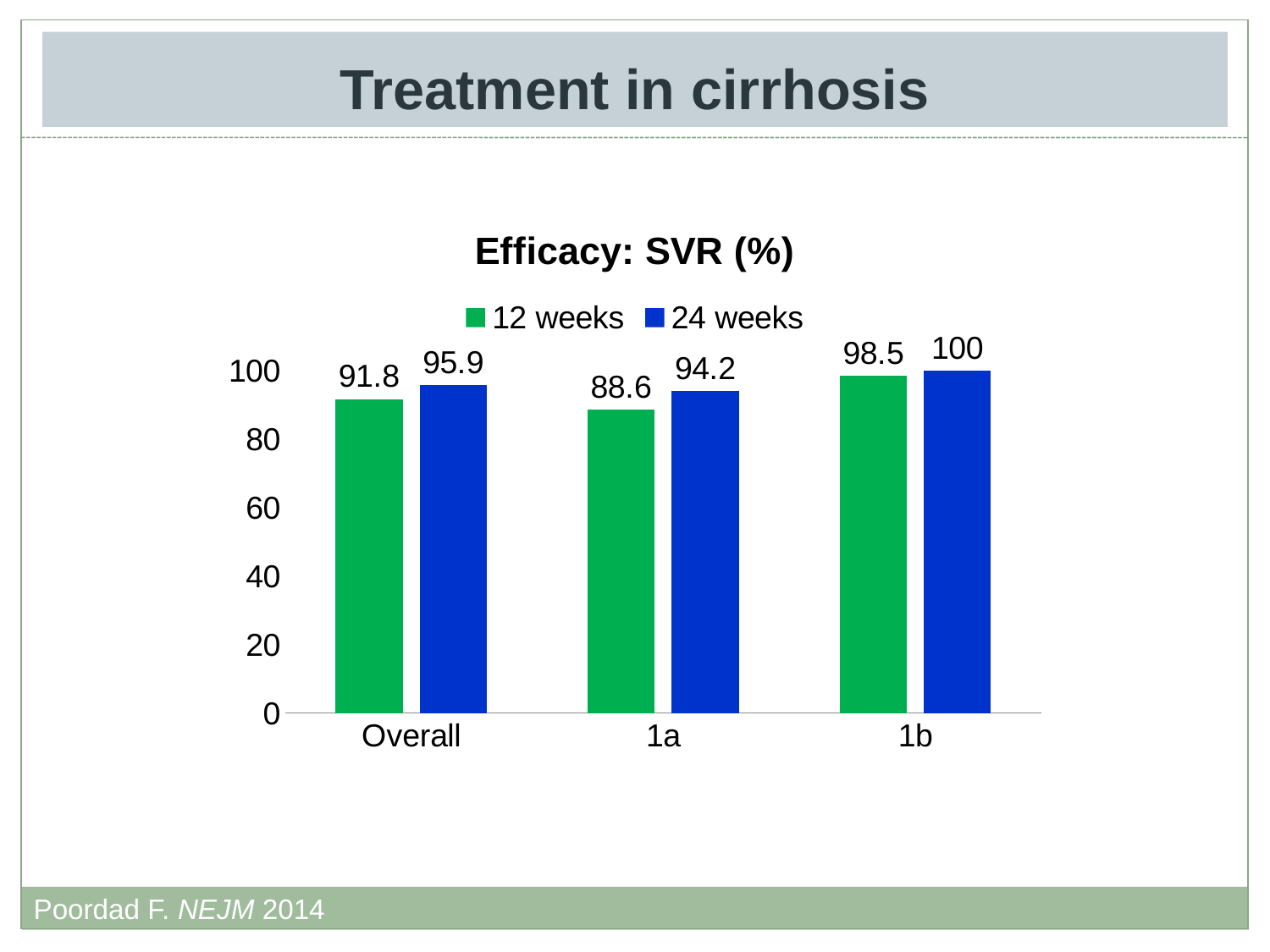

# Treatment in cirrhosis

### Chart: Efficacy: SVR (%)

| Category | 12 weeks | 24 weeks |
|---|---|---|
| Overall | 91.8 | 95.9 |
| 1a | 88.6 | 94.2 |
| 1b | 98.5 | 100.0 |
Poordad F. NEJM 2014